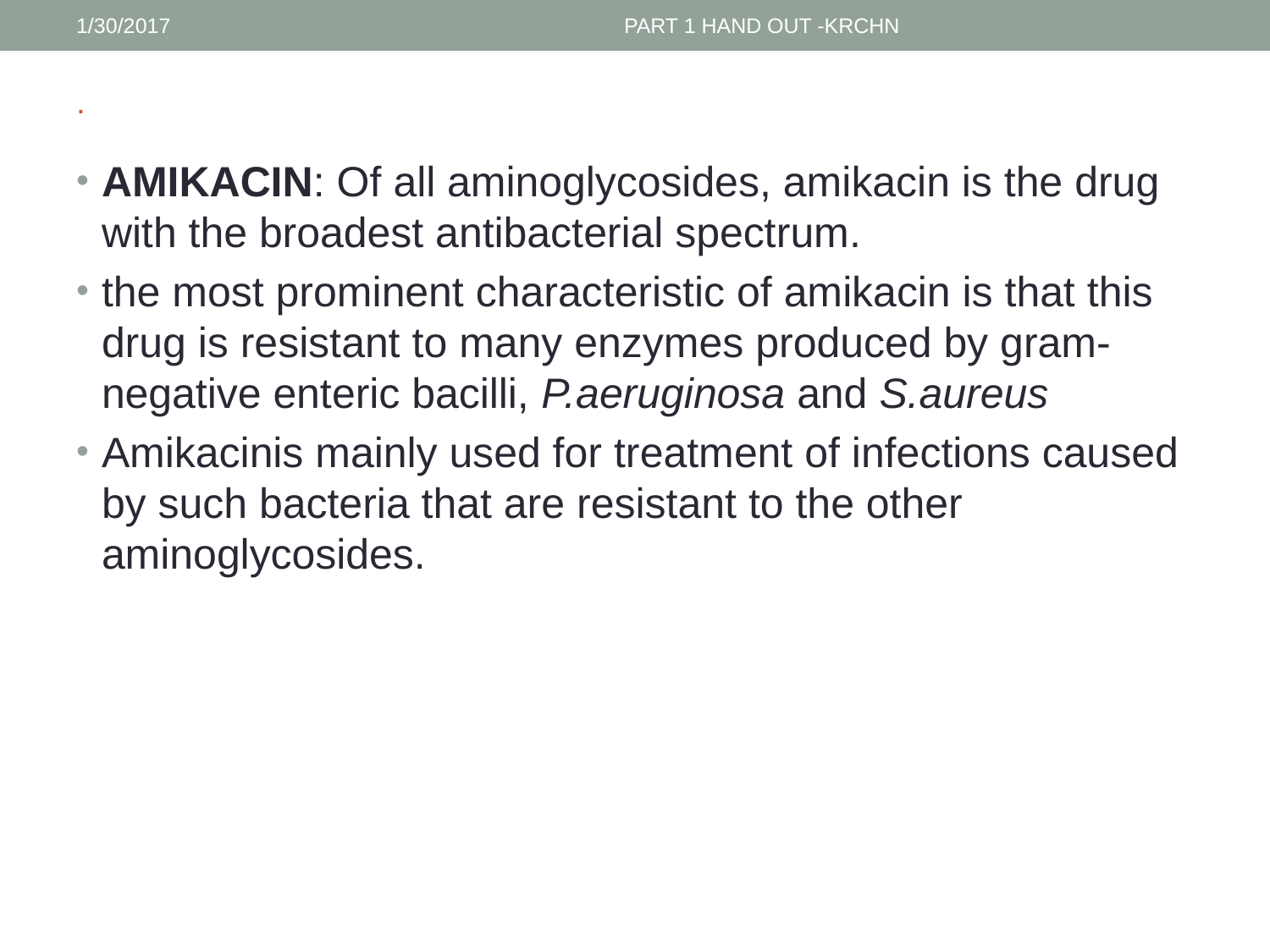

1/30/2017
PART 1 HAND OUT -KRCHN
# .
AMIKACIN: Of all aminoglycosides, amikacin is the drug with the broadest antibacterial spectrum.
the most prominent characteristic of amikacin is that this drug is resistant to many enzymes produced by gram-negative enteric bacilli, P.aeruginosa and S.aureus
Amikacinis mainly used for treatment of infections caused by such bacteria that are resistant to the other aminoglycosides.